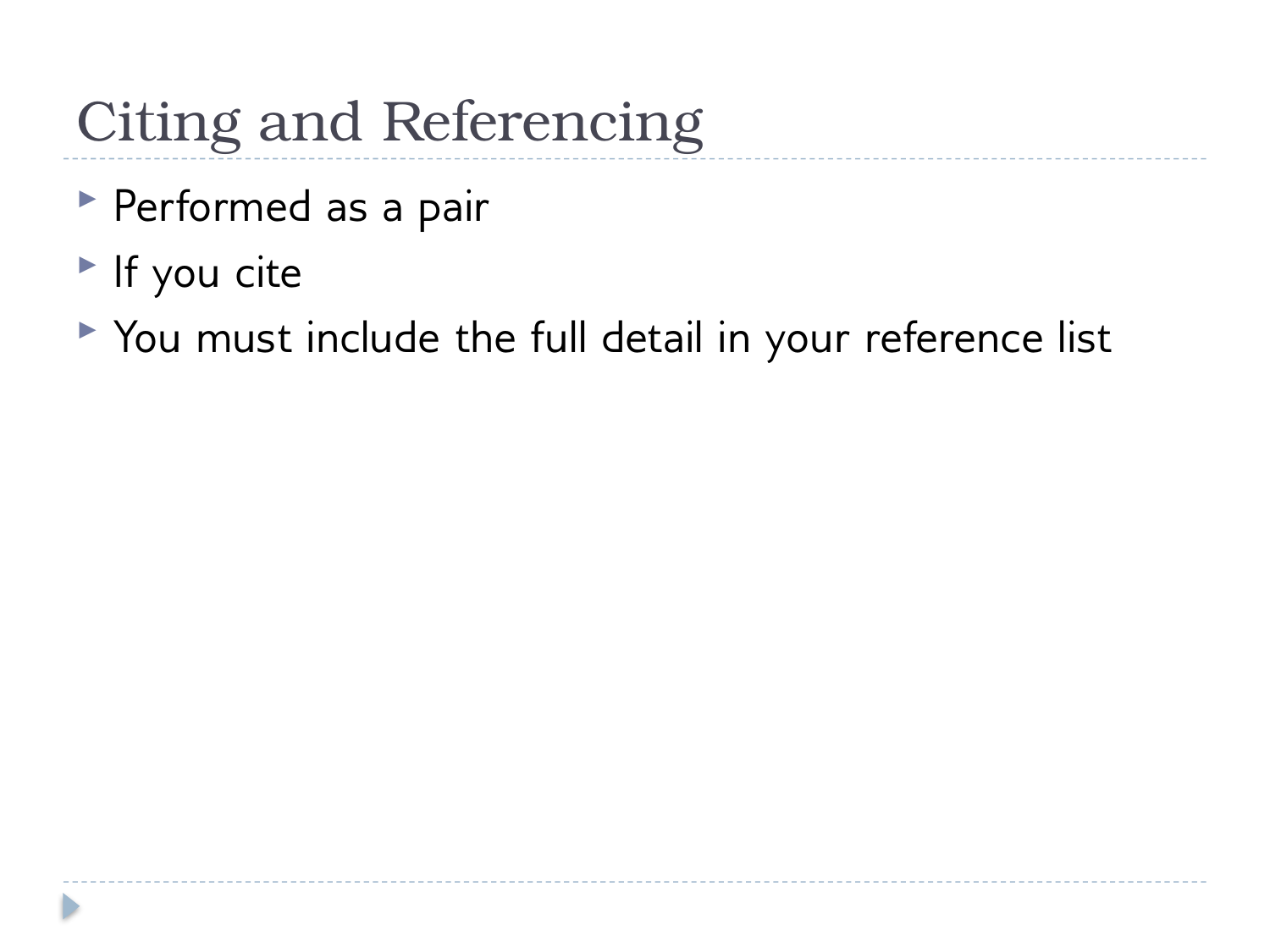

# Citing and Referencing
Performed as a pair
If you cite
You must include the full detail in your reference list